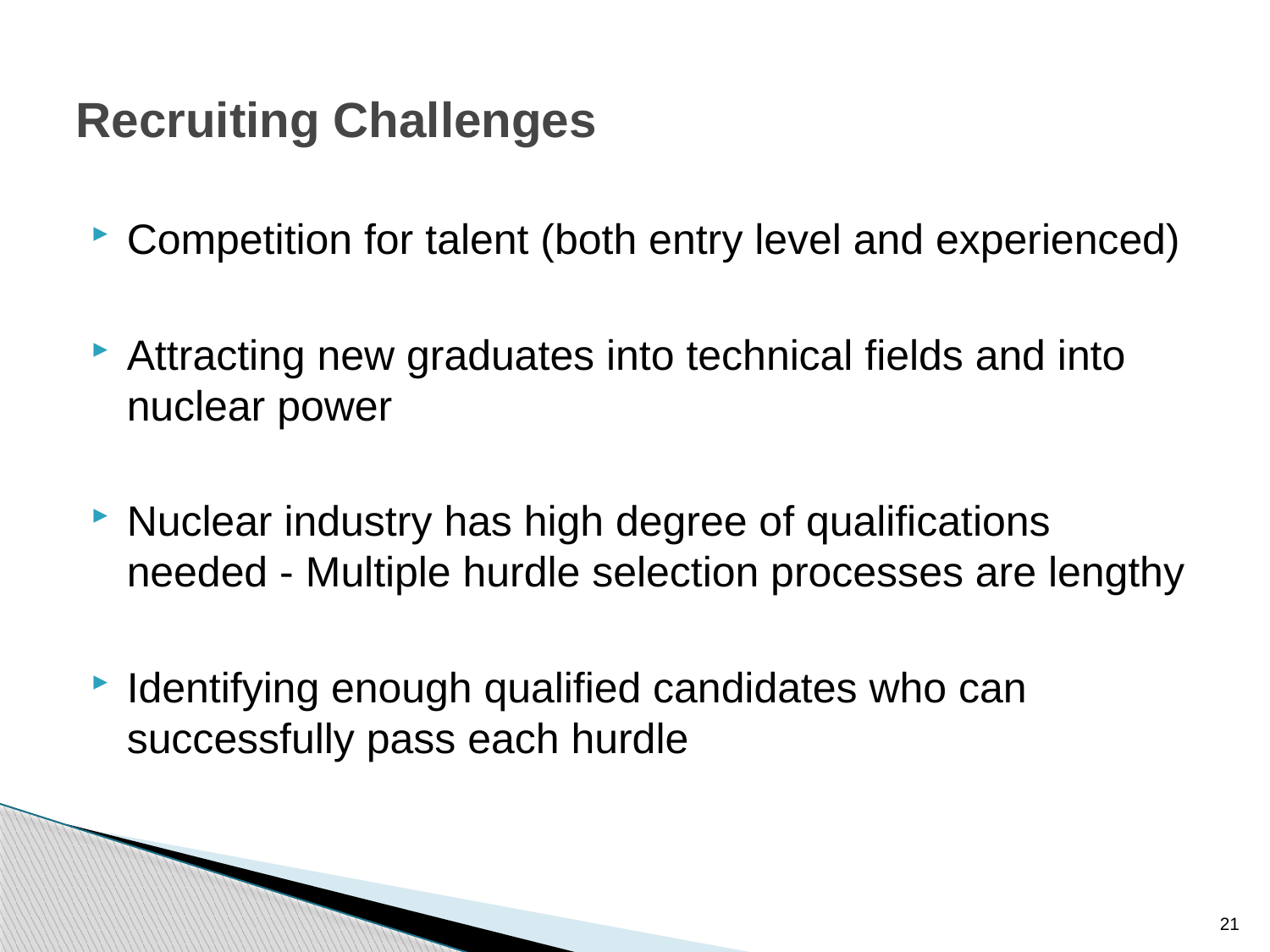

# Recruiting Challenges
Competition for talent (both entry level and experienced)

Attracting new graduates into technical fields and into nuclear power

Nuclear industry has high degree of qualifications needed - Multiple hurdle selection processes are lengthy

Identifying enough qualified candidates who can successfully pass each hurdle

21